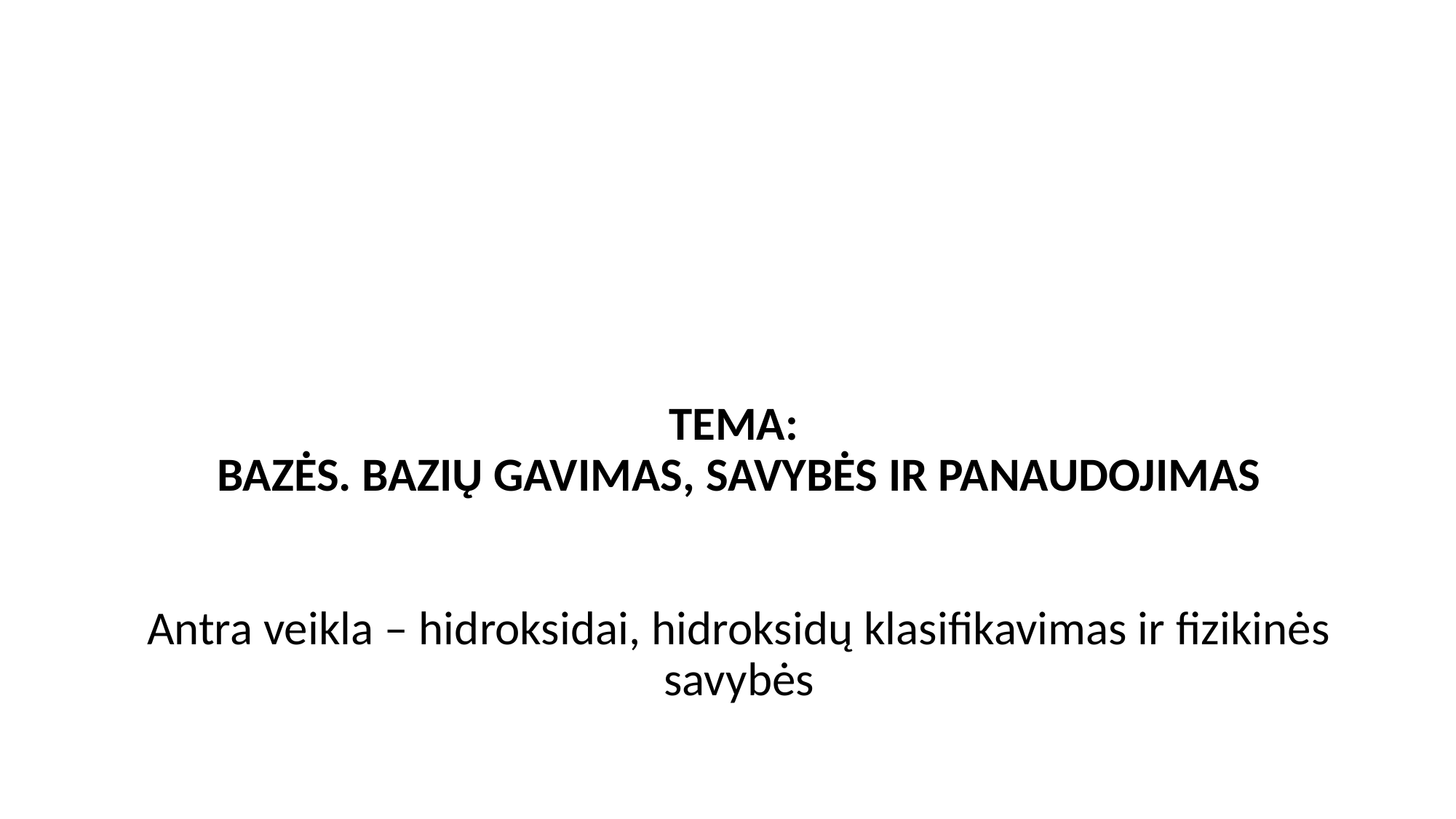

# TEMA: BAZĖS. BAZIŲ GAVIMAS, SAVYBĖS IR PANAUDOJIMAS Antra veikla – hidroksidai, hidroksidų klasifikavimas ir fizikinės savybės